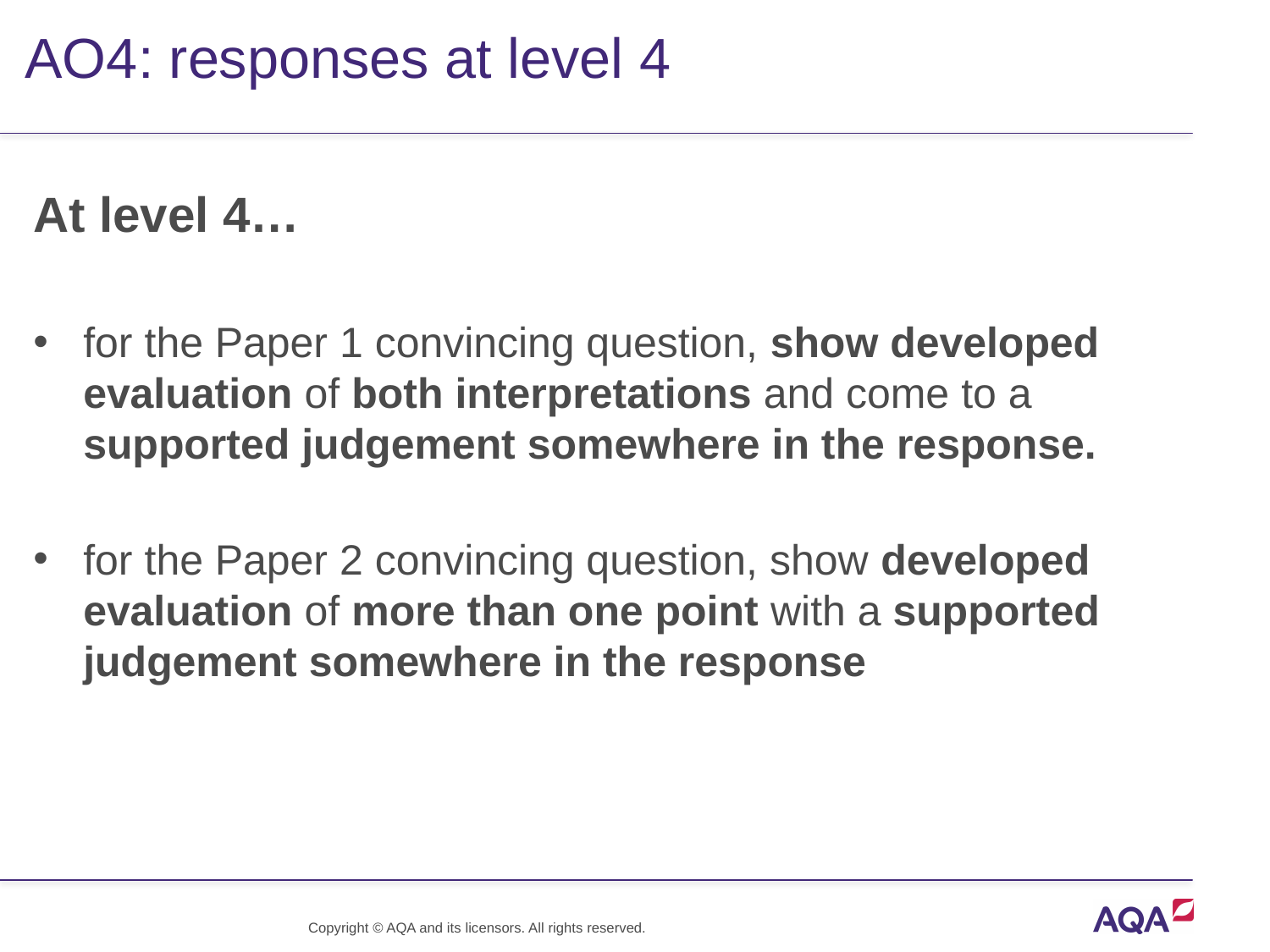

# AO4: responses at level 4
At level 4…

for the Paper 1 convincing question, show developed evaluation of both interpretations and come to a supported judgement somewhere in the response.

for the Paper 2 convincing question, show developed evaluation of more than one point with a supported judgement somewhere in the response

Copyright © AQA and its licensors. All rights reserved.